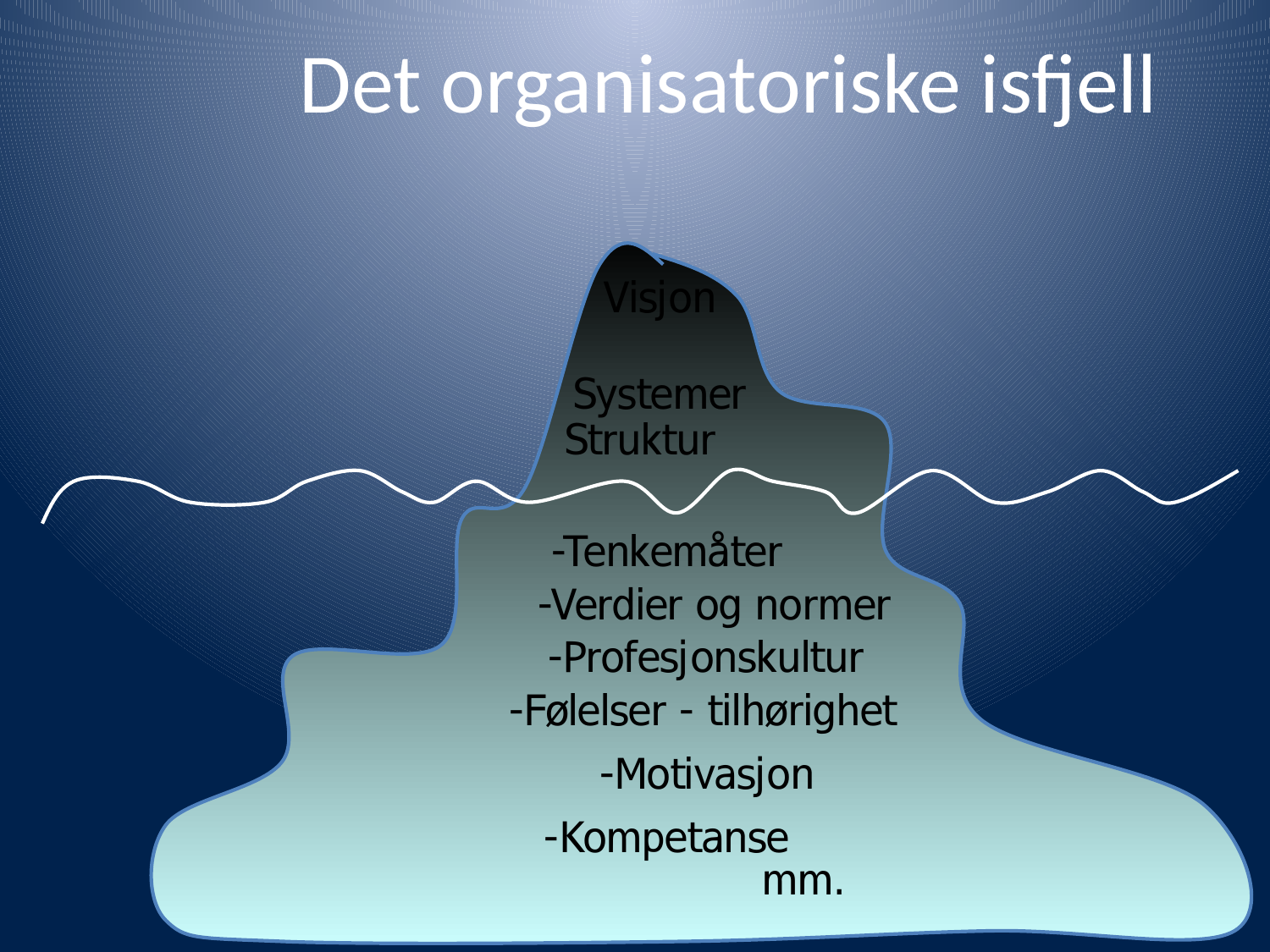

Det organisatoriske isfjell

Visjon
Systemer
Struktur

-Tenkemåter
-Verdier og normer
-Profesjonskultur
-Følelser - tilhørighet
-Motivasjon
-Kompetanse
mm.